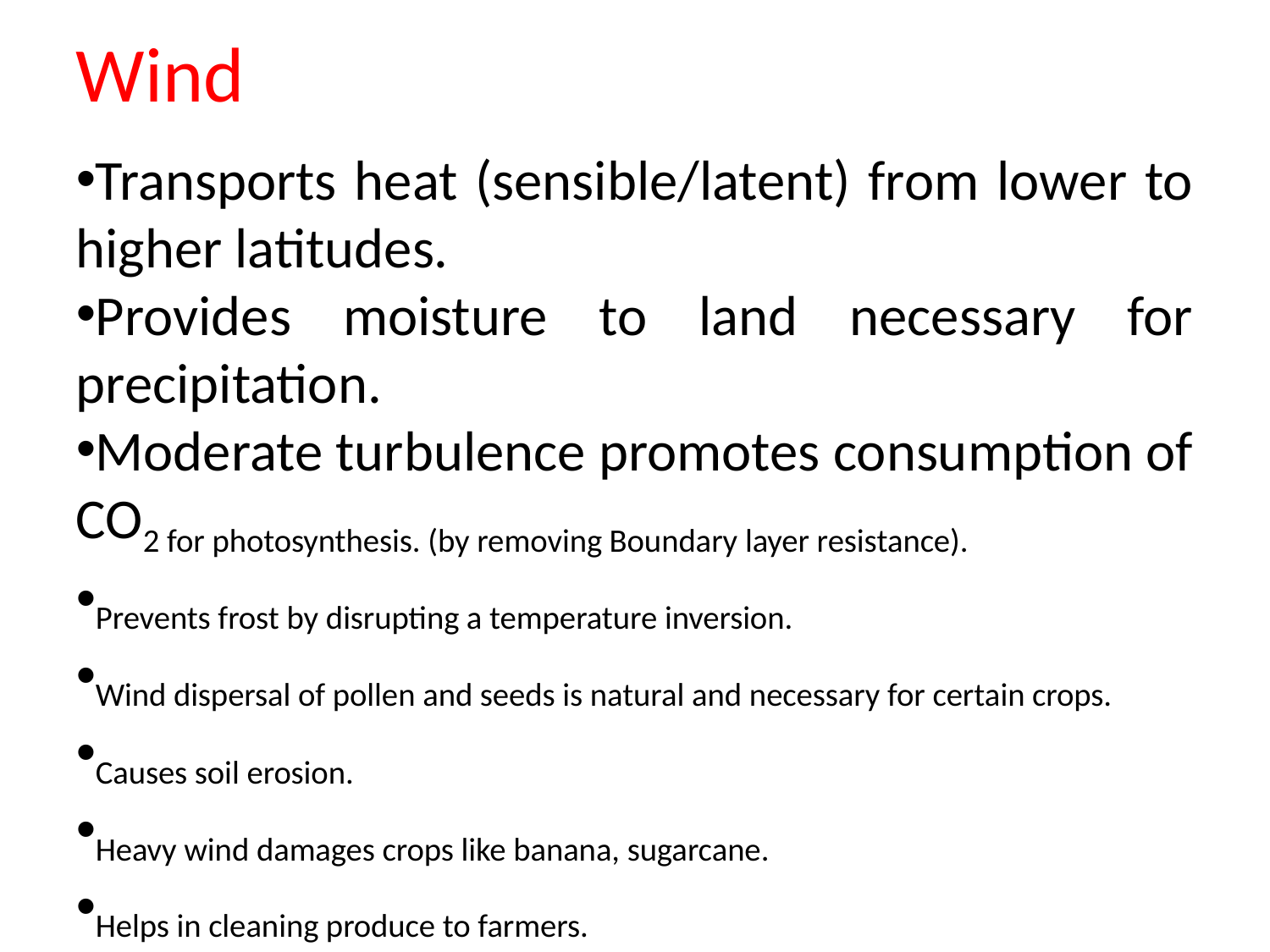

Wind

Transports heat (sensible/latent) from lower to higher latitudes.
Provides moisture to land necessary for precipitation.
Moderate turbulence promotes consumption of CO2 for photosynthesis. (by removing Boundary layer resistance).
Prevents frost by disrupting a temperature inversion.
Wind dispersal of pollen and seeds is natural and necessary for certain crops.
Causes soil erosion.
Heavy wind damages crops like banana, sugarcane.
Helps in cleaning produce to farmers.
Increases evaporation.
Spread of pest and diseases.